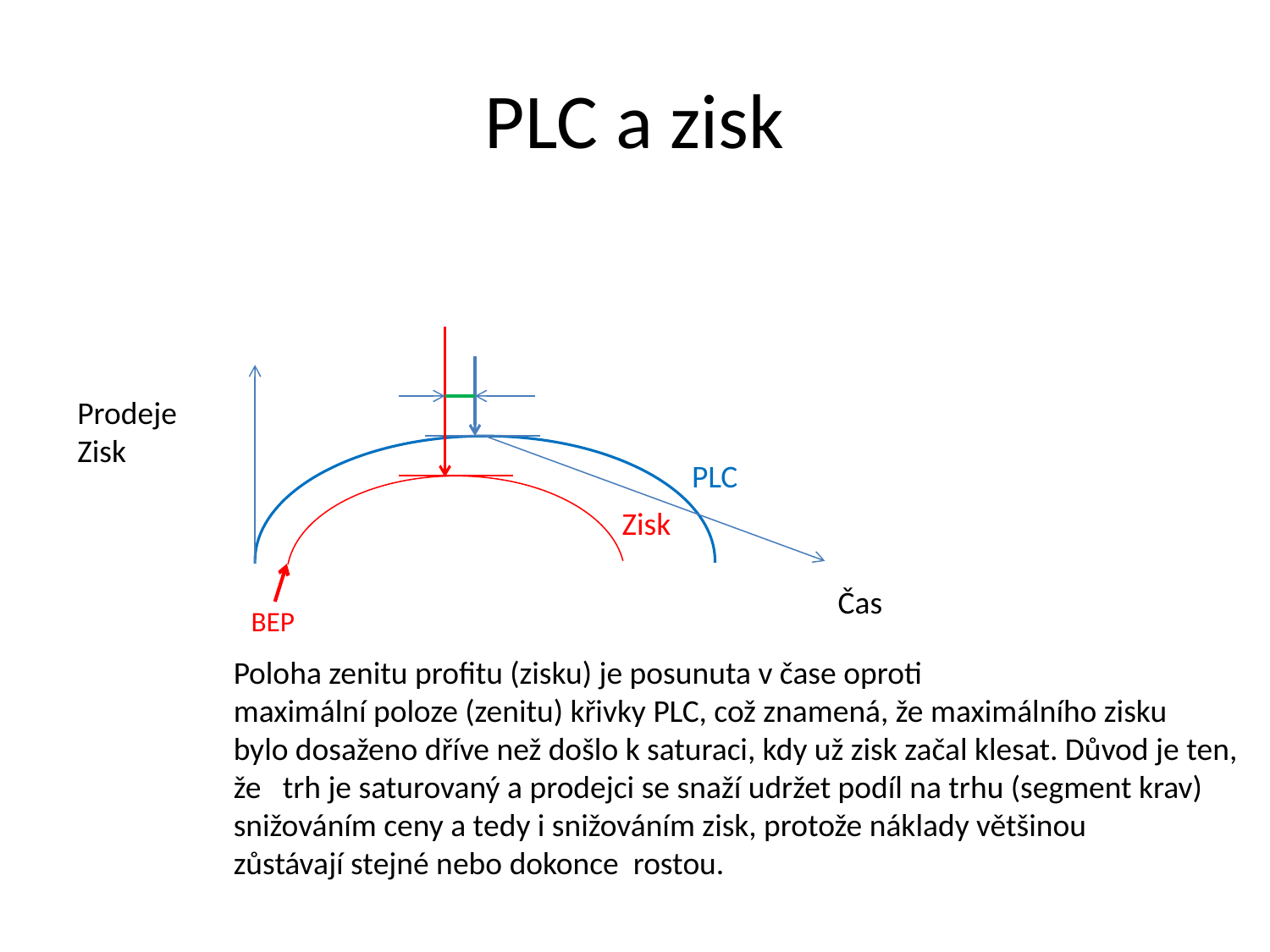

# PLC a zisk
Prodeje
Zisk

PLC

Zisk
Čas
BEP
Poloha zenitu profitu (zisku) je posunuta v čase oproti
maximální poloze (zenitu) křivky PLC, což znamená, že maximálního zisku
bylo dosaženo dříve než došlo k saturaci, kdy už zisk začal klesat. Důvod je ten,
že   trh je saturovaný a prodejci se snaží udržet podíl na trhu (segment krav)
snižováním ceny a tedy i snižováním zisk, protože náklady většinou
zůstávají stejné nebo dokonce  rostou.